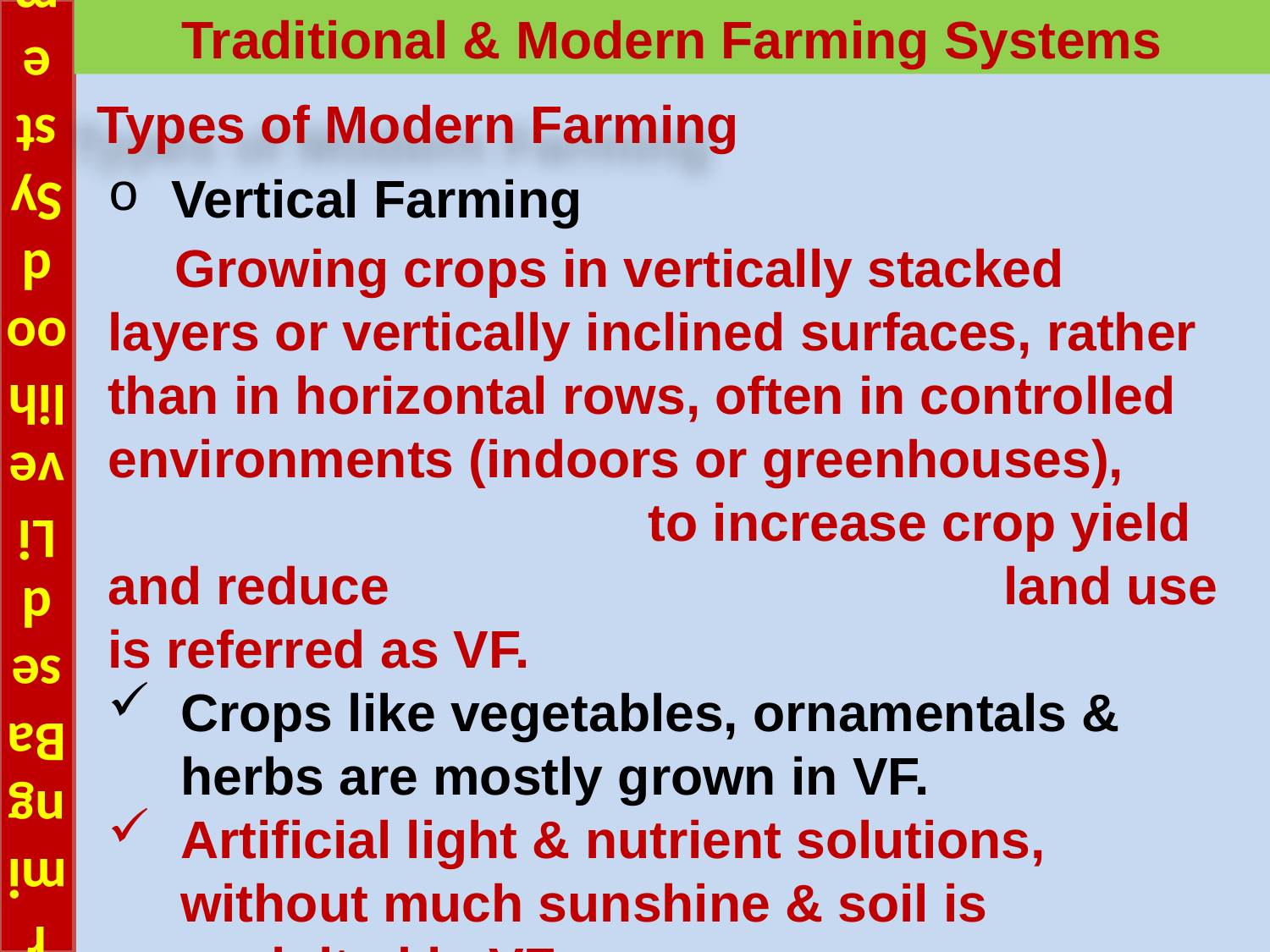

# Farming Based Livelihood Systems
Traditional & Modern Farming Systems
Types of Modern Farming
Vertical Farming

             Growing crops in vertically stacked layers or vertically inclined surfaces, rather than in horizontal rows, often in controlled environments (indoors or greenhouses),                                            to increase crop yield and reduce                                          land use is referred as VF.
Crops like vegetables, ornamentals & herbs are mostly grown in VF.
Artificial light & nutrient solutions, without much sunshine & soil is exploited in VF.